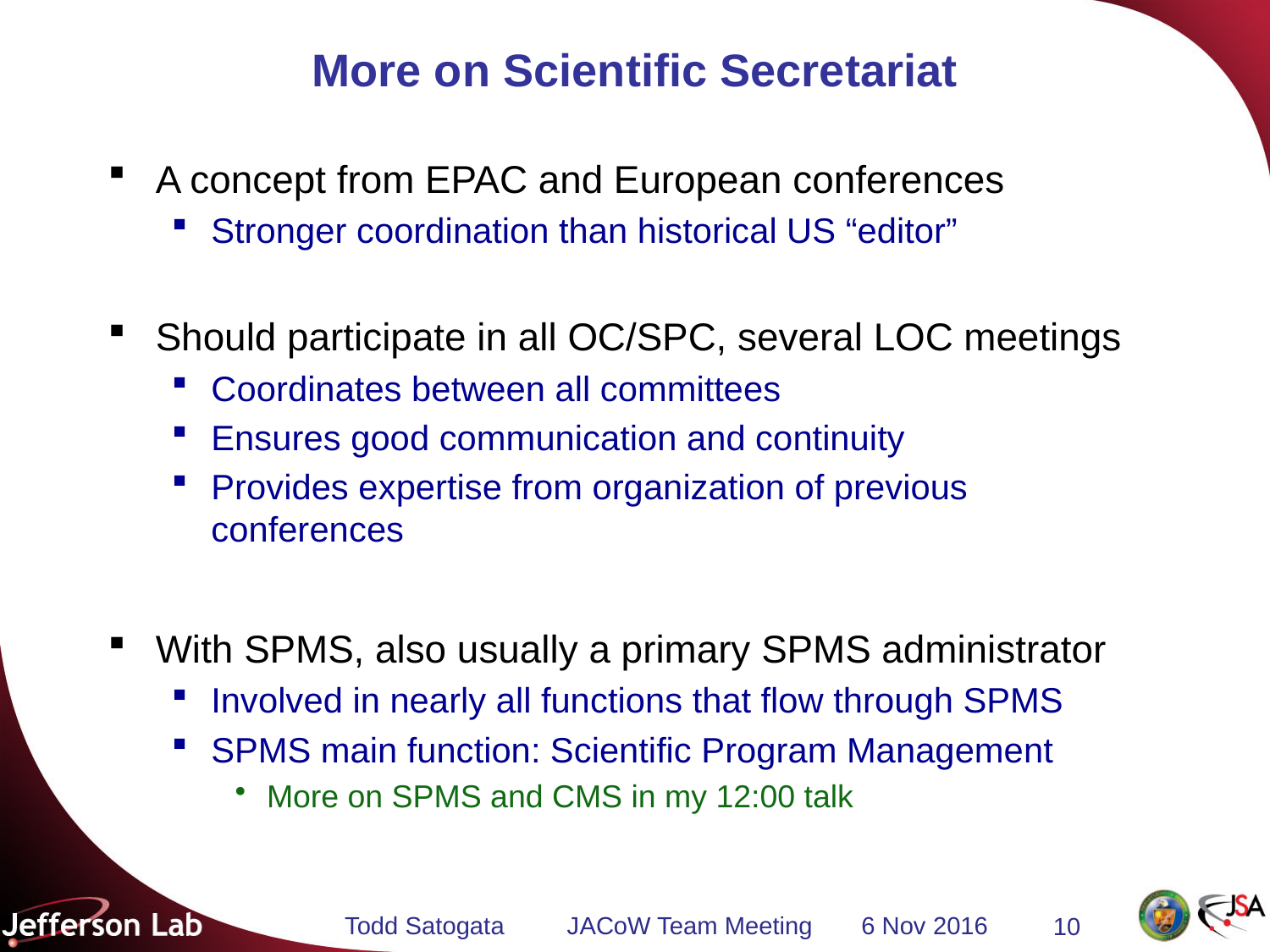

# More on Scientific Secretariat
A concept from EPAC and European conferences
Stronger coordination than historical US “editor”

Should participate in all OC/SPC, several LOC meetings
Coordinates between all committees
Ensures good communication and continuity
Provides expertise from organization of previous conferences

With SPMS, also usually a primary SPMS administrator
Involved in nearly all functions that flow through SPMS
SPMS main function: Scientific Program Management
More on SPMS and CMS in my 12:00 talk